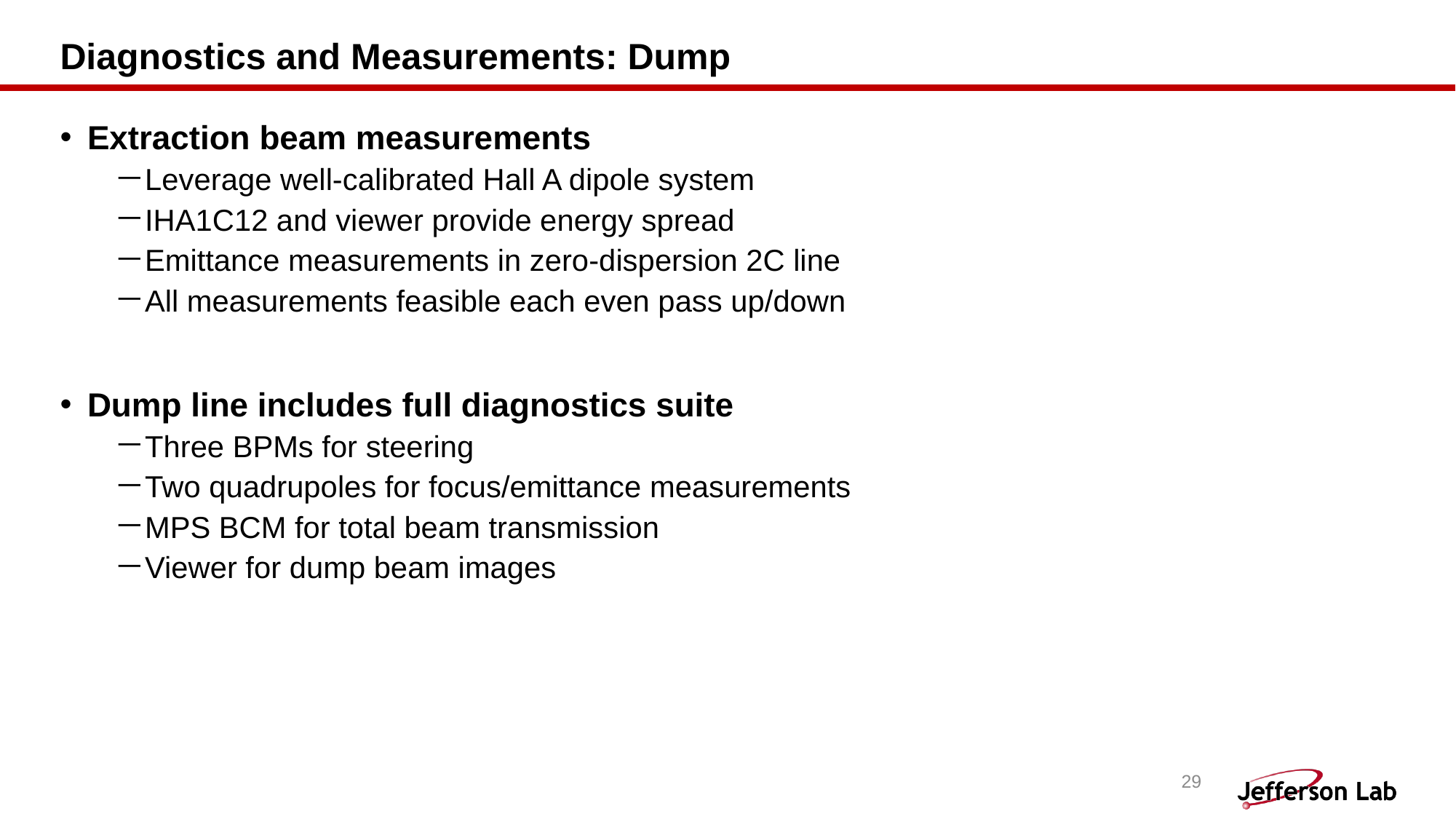

# Diagnostics and Measurements: Dump
Extraction beam measurements
Leverage well-calibrated Hall A dipole system
IHA1C12 and viewer provide energy spread
Emittance measurements in zero-dispersion 2C line
All measurements feasible each even pass up/down

Dump line includes full diagnostics suite
Three BPMs for steering
Two quadrupoles for focus/emittance measurements
MPS BCM for total beam transmission
Viewer for dump beam images
29